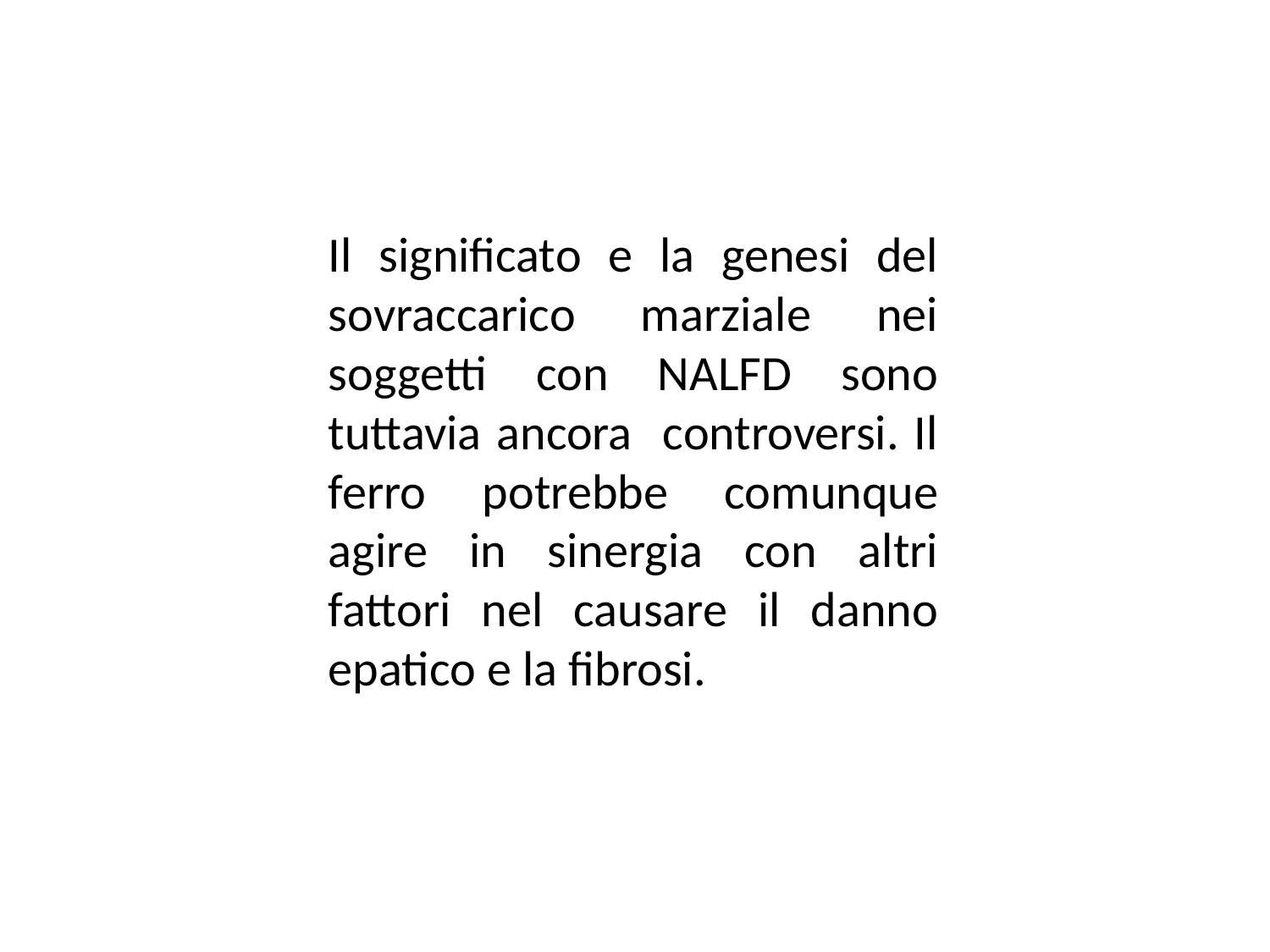

Il significato e la genesi del sovraccarico marziale nei soggetti con NALFD sono tuttavia ancora  controversi. Il ferro potrebbe comunque agire in sinergia con altri fattori nel causare il danno epatico e la fibrosi.